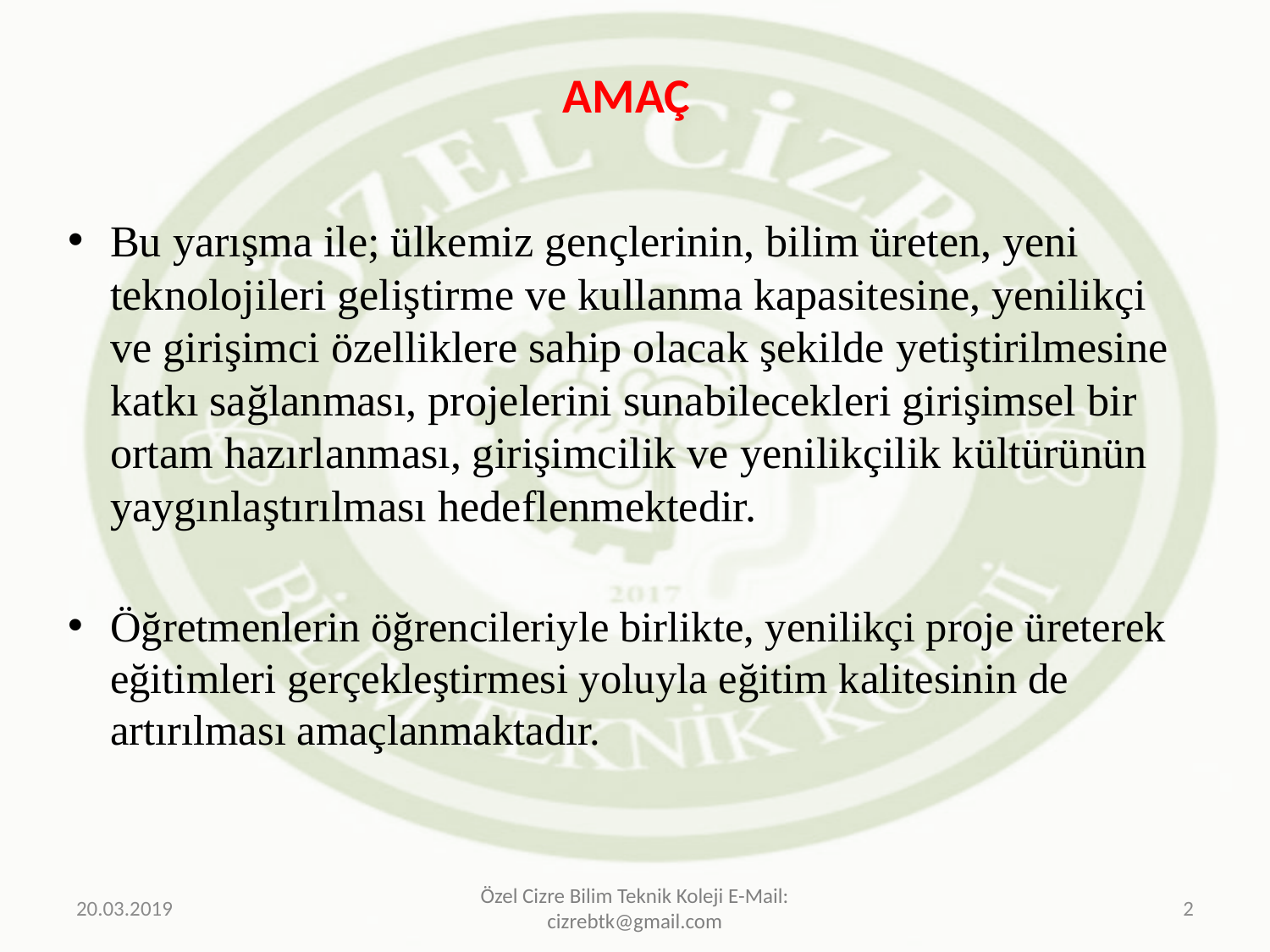

# AMAÇ

Bu yarışma ile; ülkemiz gençlerinin, bilim üreten, yeni teknolojileri geliştirme ve kullanma kapasitesine, yenilikçi ve girişimci özelliklere sahip olacak şekilde yetiştirilmesine katkı sağlanması, projelerini sunabilecekleri girişimsel bir ortam hazırlanması, girişimcilik ve yenilikçilik kültürünün yaygınlaştırılması hedeflenmektedir.

Öğretmenlerin öğrencileriyle birlikte, yenilikçi proje üreterek eğitimleri gerçekleştirmesi yoluyla eğitim kalitesinin de artırılması amaçlanmaktadır.

20.03.2019
Özel Cizre Bilim Teknik Koleji E-Mail: cizrebtk@gmail.com
2